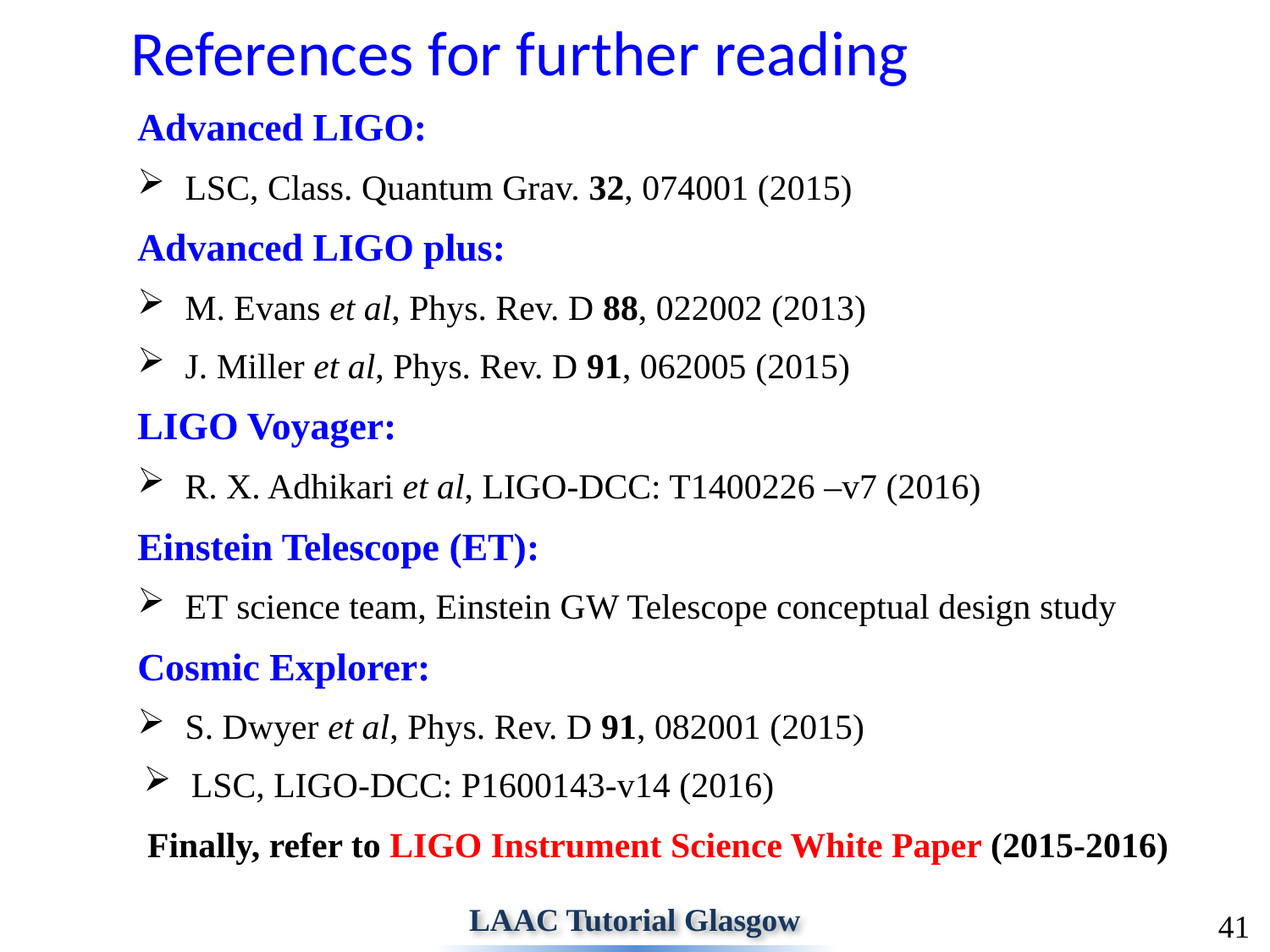

References for further reading

Advanced LIGO:
LSC, Class. Quantum Grav. 32, 074001 (2015)
Advanced LIGO plus:
M. Evans et al, Phys. Rev. D 88, 022002 (2013)
J. Miller et al, Phys. Rev. D 91, 062005 (2015)
LIGO Voyager:
R. X. Adhikari et al, LIGO-DCC: T1400226 –v7 (2016)
Einstein Telescope (ET):
ET science team, Einstein GW Telescope conceptual design study
Cosmic Explorer:
S. Dwyer et al, Phys. Rev. D 91, 082001 (2015)
LSC, LIGO-DCC: P1600143-v14 (2016)
Finally, refer to LIGO Instrument Science White Paper (2015-2016)

LAAC Tutorial Glasgow
41